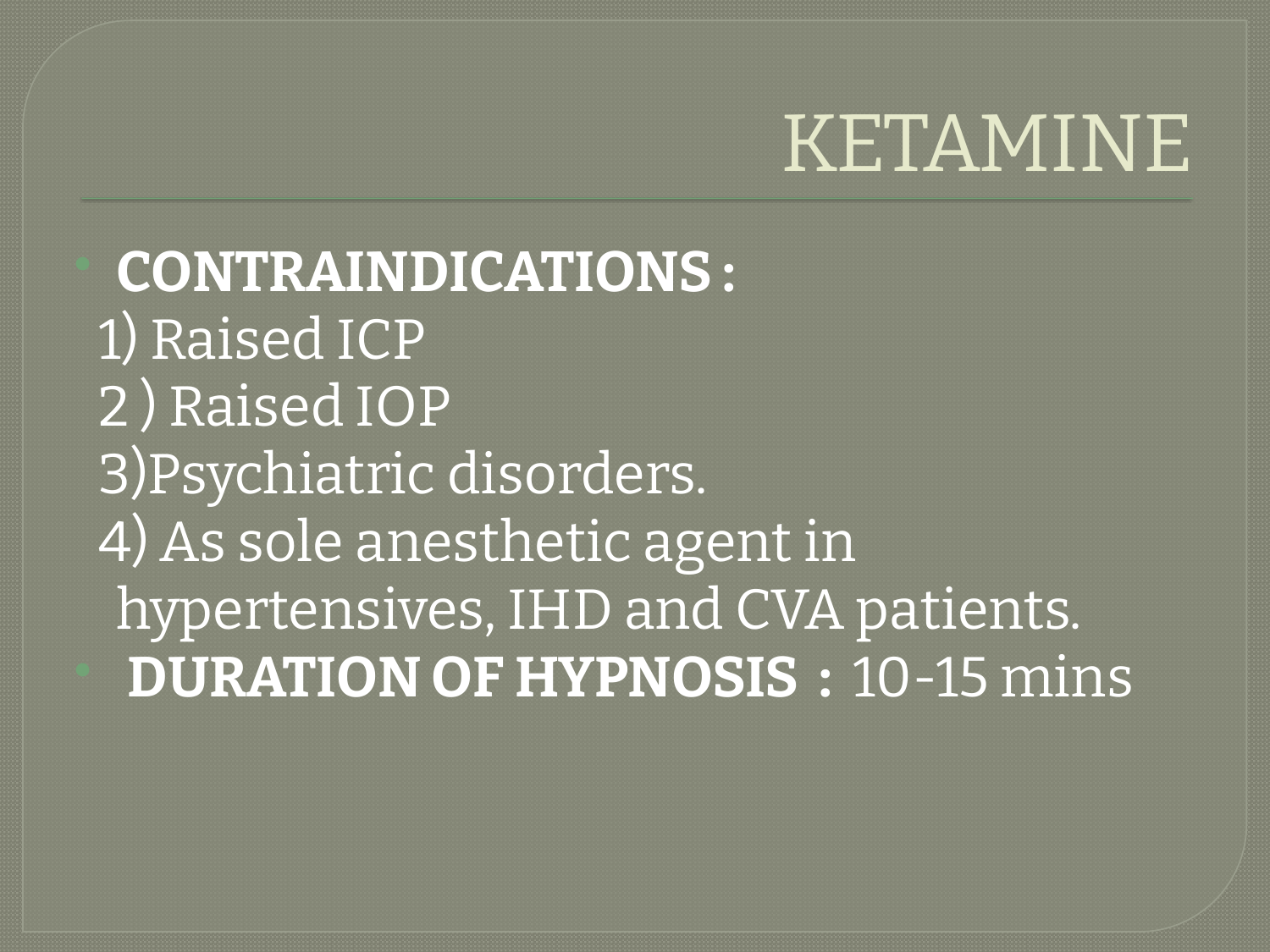

# KETAMINE
CONTRAINDICATIONS :
  1) Raised ICP
  2 ) Raised IOP
  3)Psychiatric disorders.
  4) As sole anesthetic agent in hypertensives, IHD and CVA patients.
 DURATION OF HYPNOSIS  :  10-15 mins